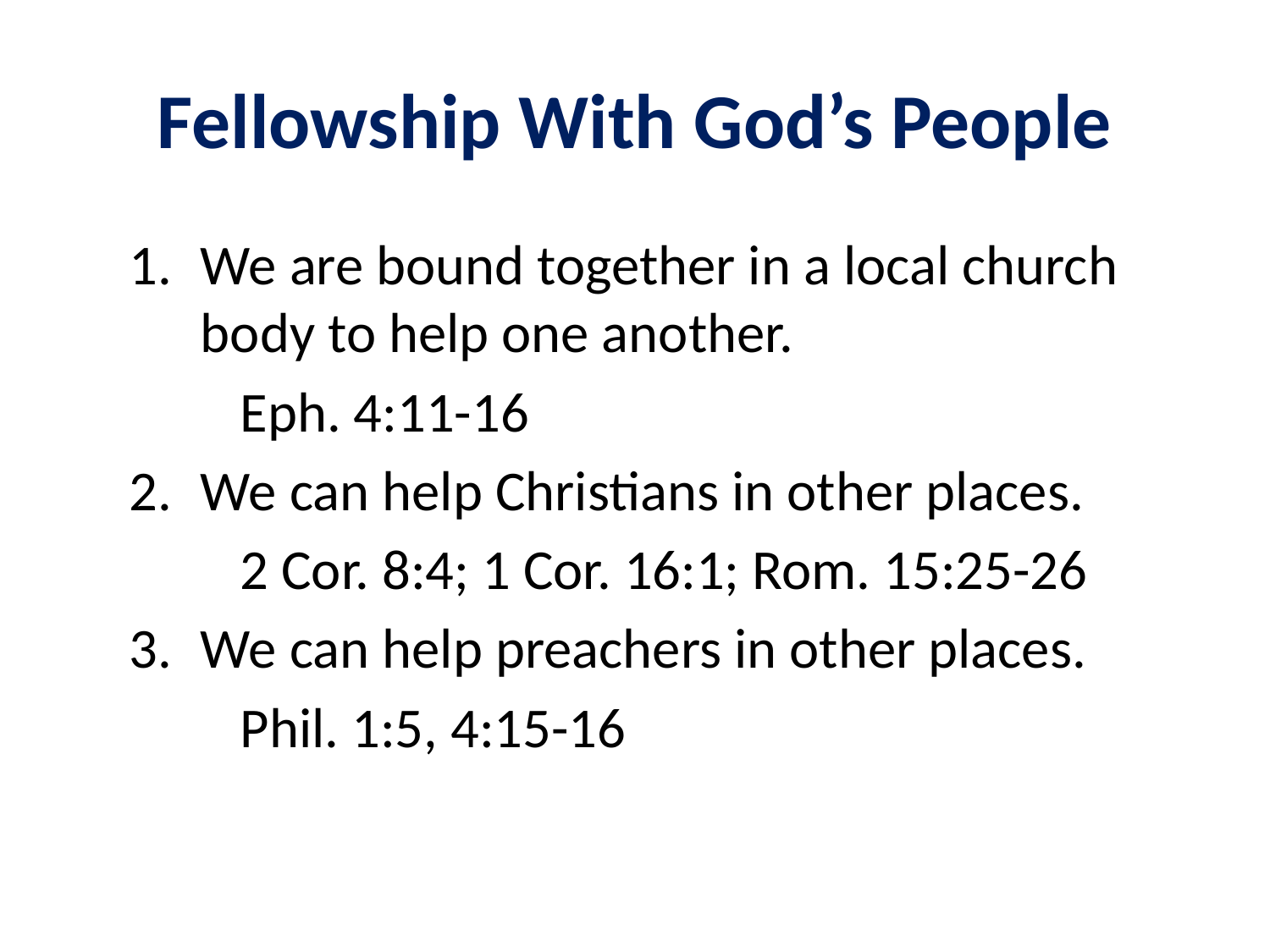

# Fellowship With God’s People
We are bound together in a local church body to help one another.
Eph. 4:11-16
We can help Christians in other places.
2 Cor. 8:4; 1 Cor. 16:1; Rom. 15:25-26
We can help preachers in other places.
Phil. 1:5, 4:15-16